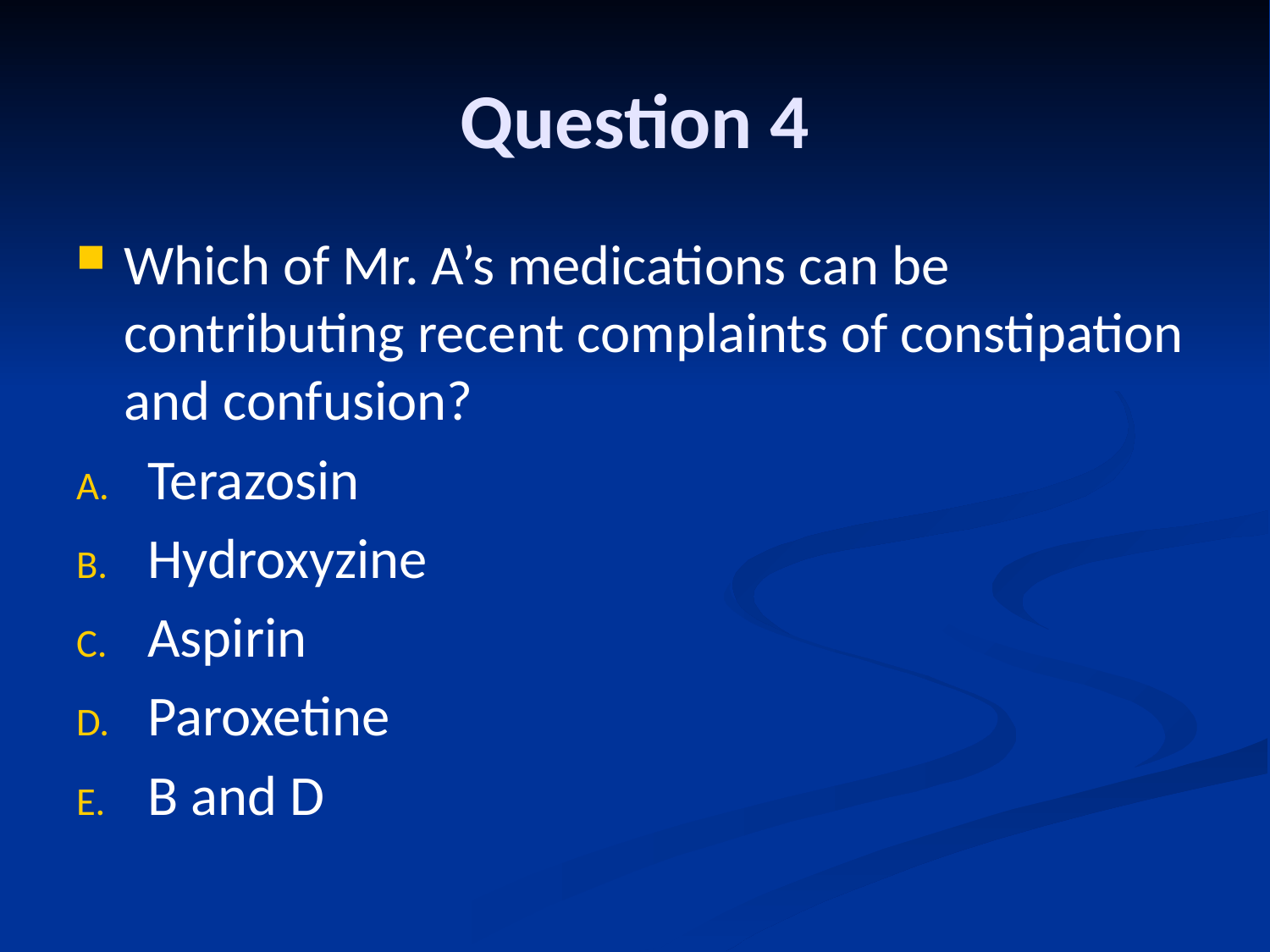

# Question 4
Which of Mr. A’s medications can be contributing recent complaints of constipation and confusion?
Terazosin
Hydroxyzine
Aspirin
Paroxetine
B and D